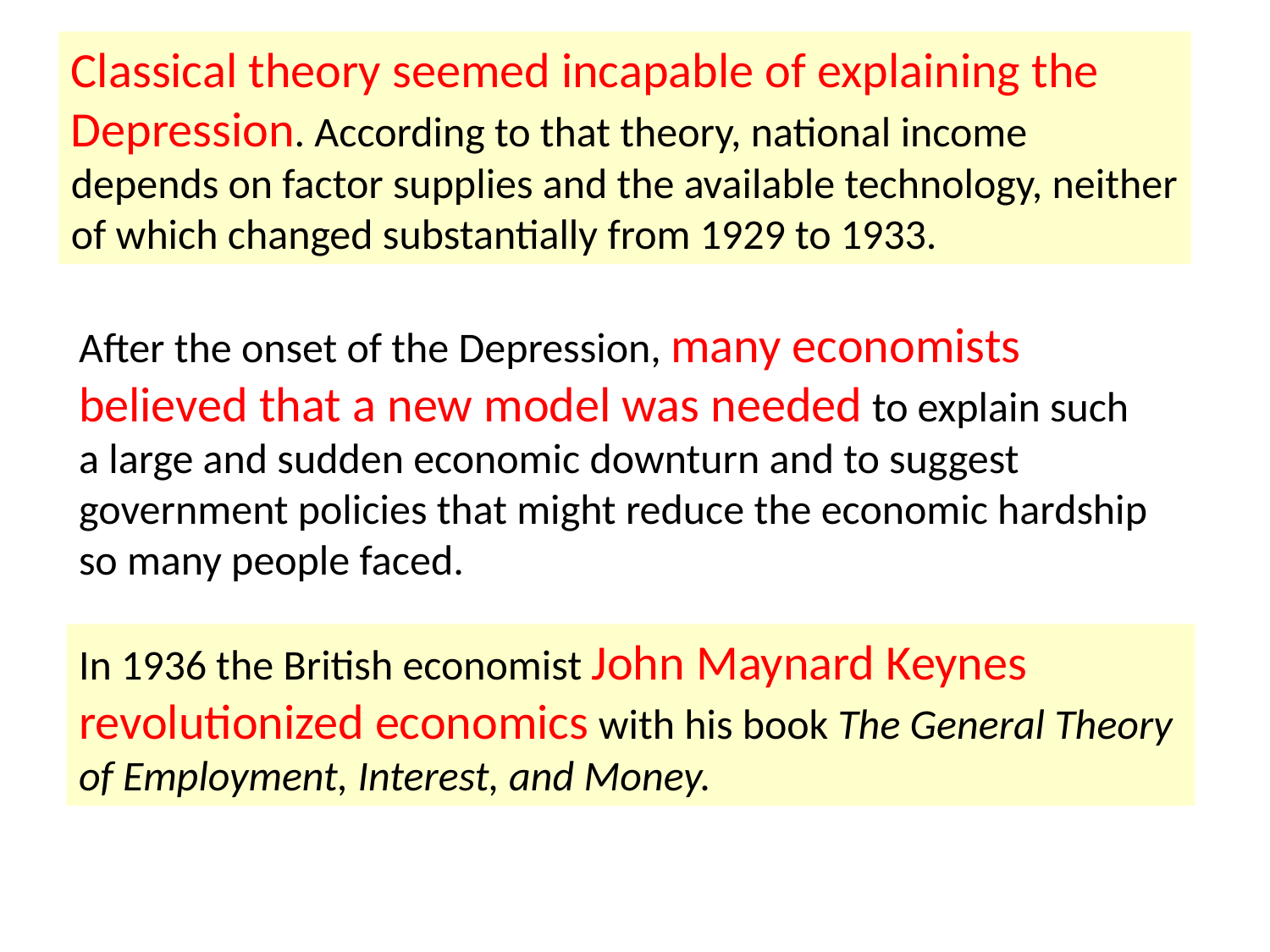

Classical theory seemed incapable of explaining the Depression. According to that theory, national income depends on factor supplies and the available technology, neither of which changed substantially from 1929 to 1933.
After the onset of the Depression, many economists believed that a new model was needed to explain such a large and sudden economic downturn and to suggest government policies that might reduce the economic hardship so many people faced.
In 1936 the British economist John Maynard Keynes revolutionized economics with his book The General Theory of Employment, Interest, and Money.